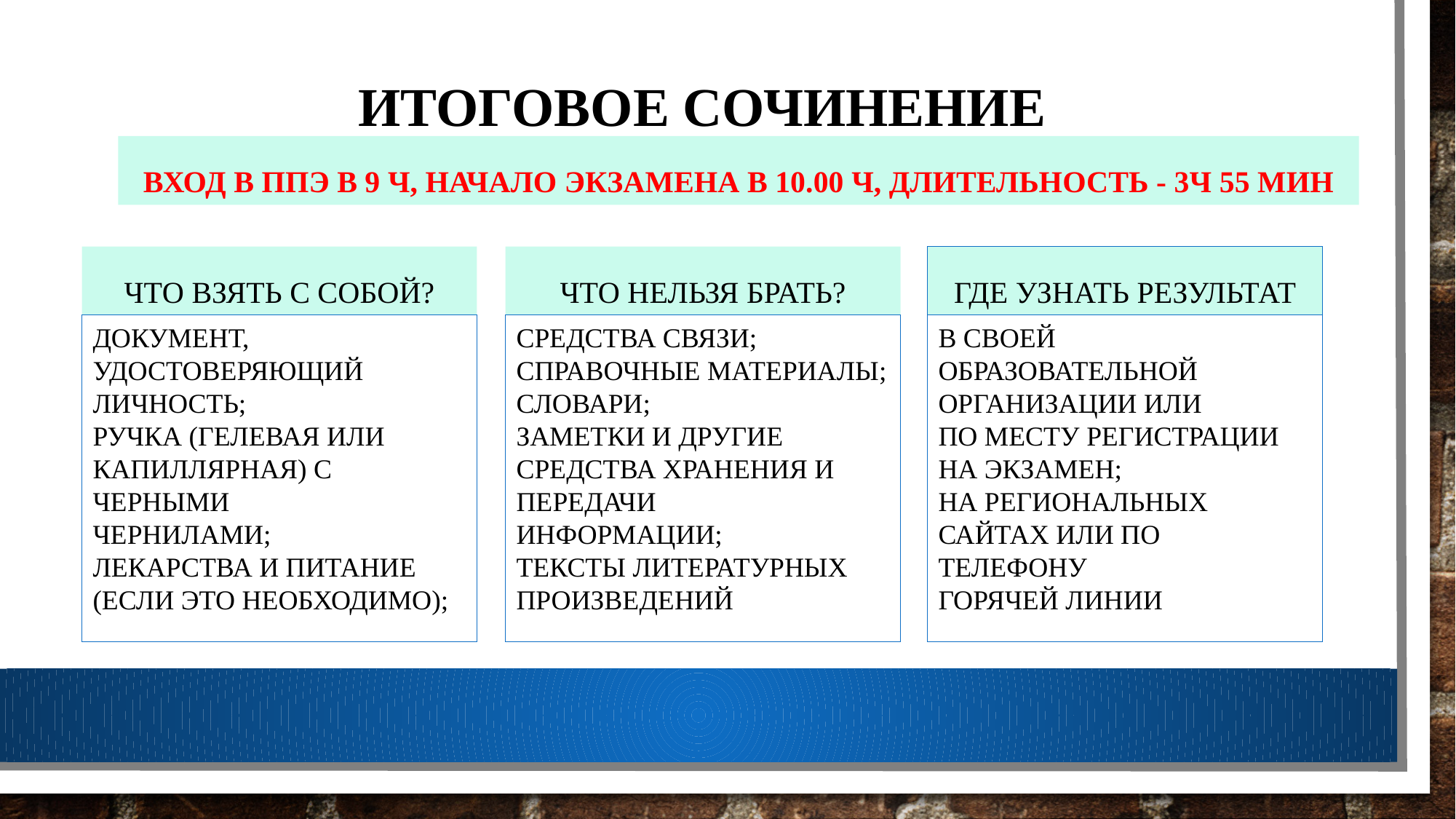

# Итоговое сочинение
Вход в ппэ в 9 ч, начало экзамена в 10.00 ч, длительность - 3ч 55 мин
Что взять с собой?
Что нельзя брать?
Где узнать результат
документ, удостоверяющий личность;
ручка (гелевая или капиллярная) с черными
чернилами;
лекарства и питание (если это необходимо);

средства связи;
справочные материалы;
словари;
заметки и другие средства хранения и передачи
информации;
тексты литературных произведений
в своей образовательной организации или
по месту регистрации на экзамен;
на региональных сайтах или по телефону
горячей линии